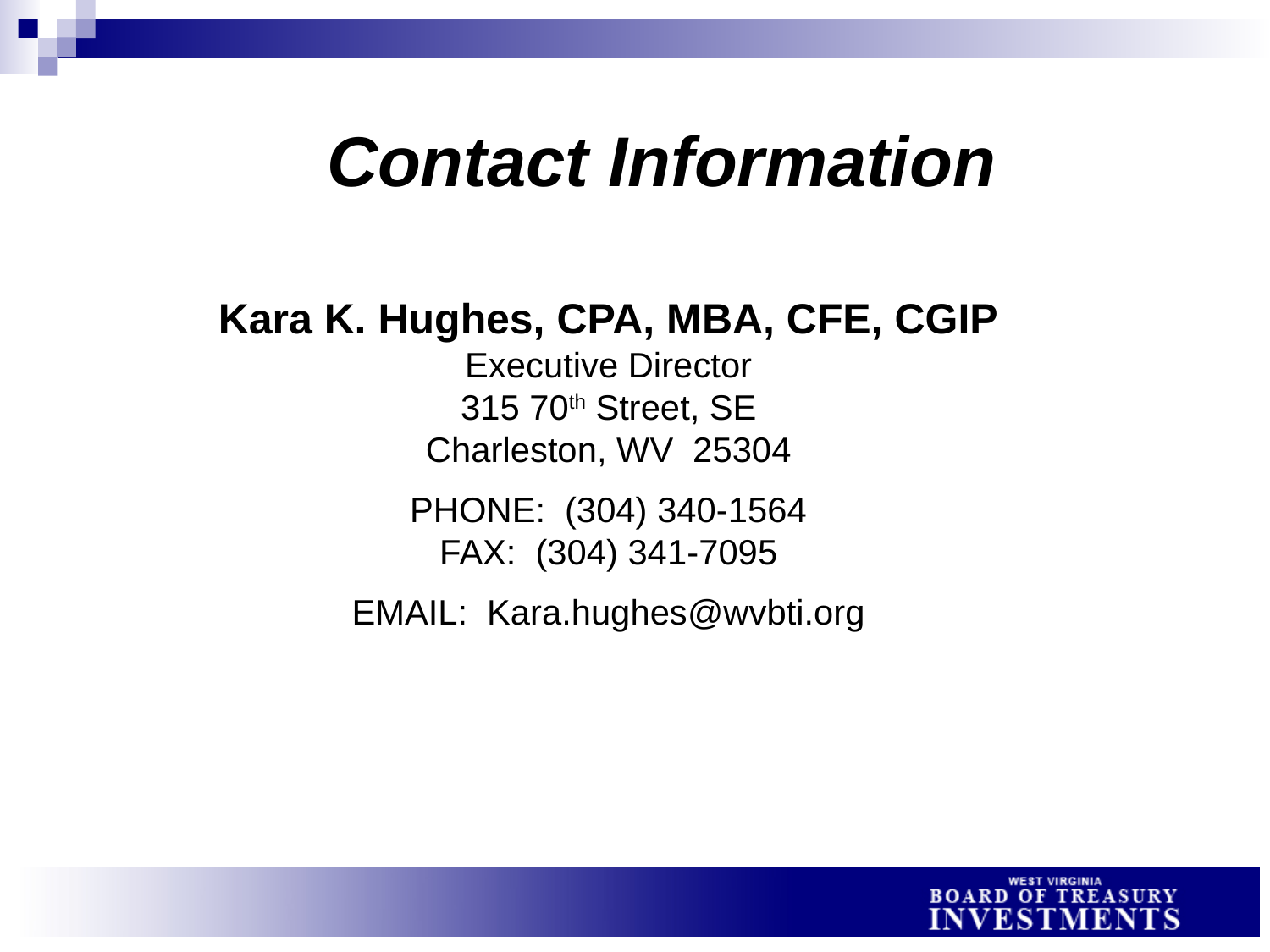

# Contact Information
Kara K. Hughes, CPA, MBA, CFE, CGIP
Executive Director
315 70th Street, SE
Charleston, WV  25304
PHONE:  (304) 340-1564
FAX:  (304) 341-7095
EMAIL:  Kara.hughes@wvbti.org